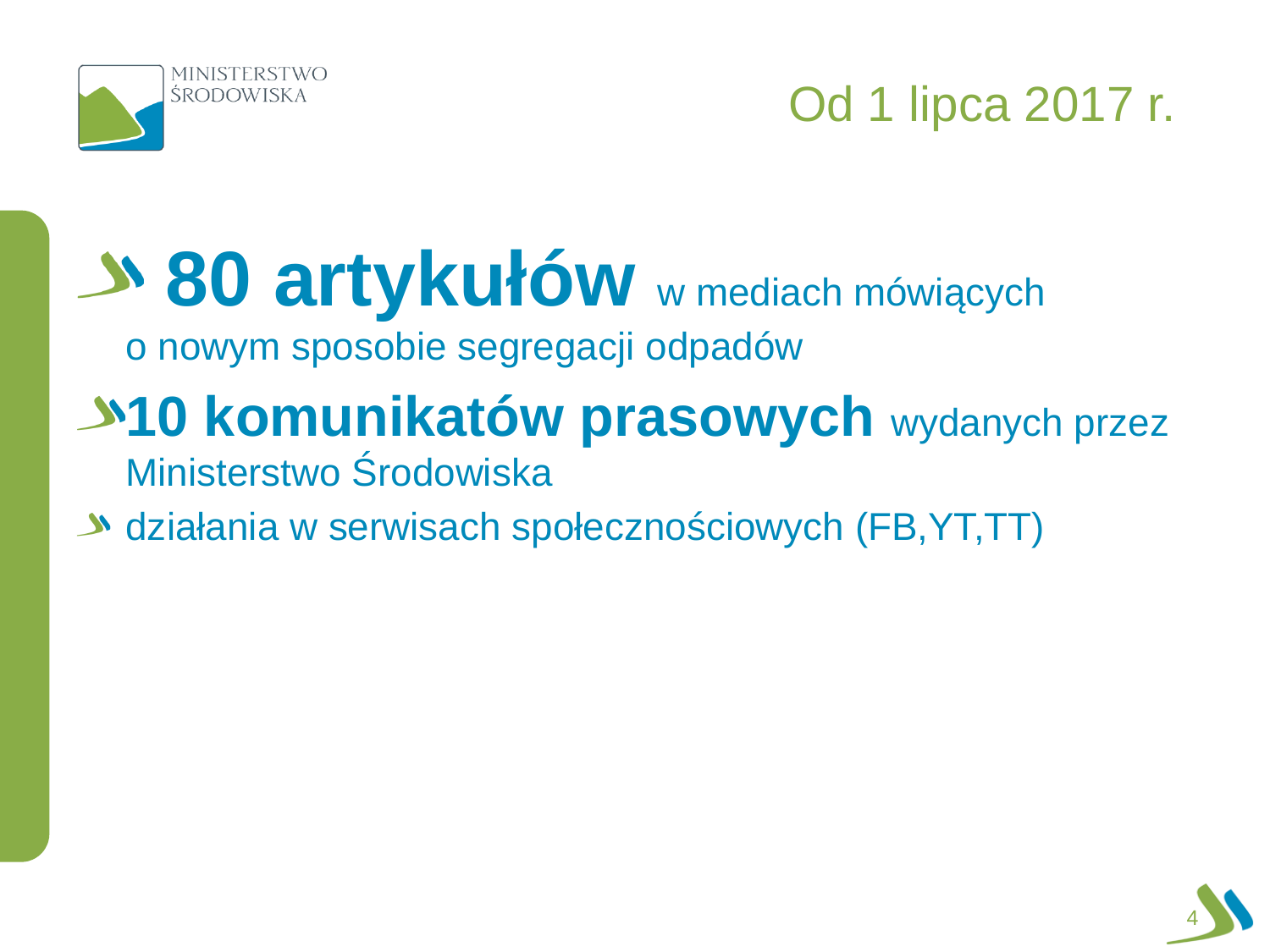

# Od 1 lipca 2017 r.
 80 artykułów w mediach mówiących
o nowym sposobie segregacji odpadów
10 komunikatów prasowych wydanych przez Ministerstwo Środowiska
działania w serwisach społecznościowych (FB,YT,TT)
4